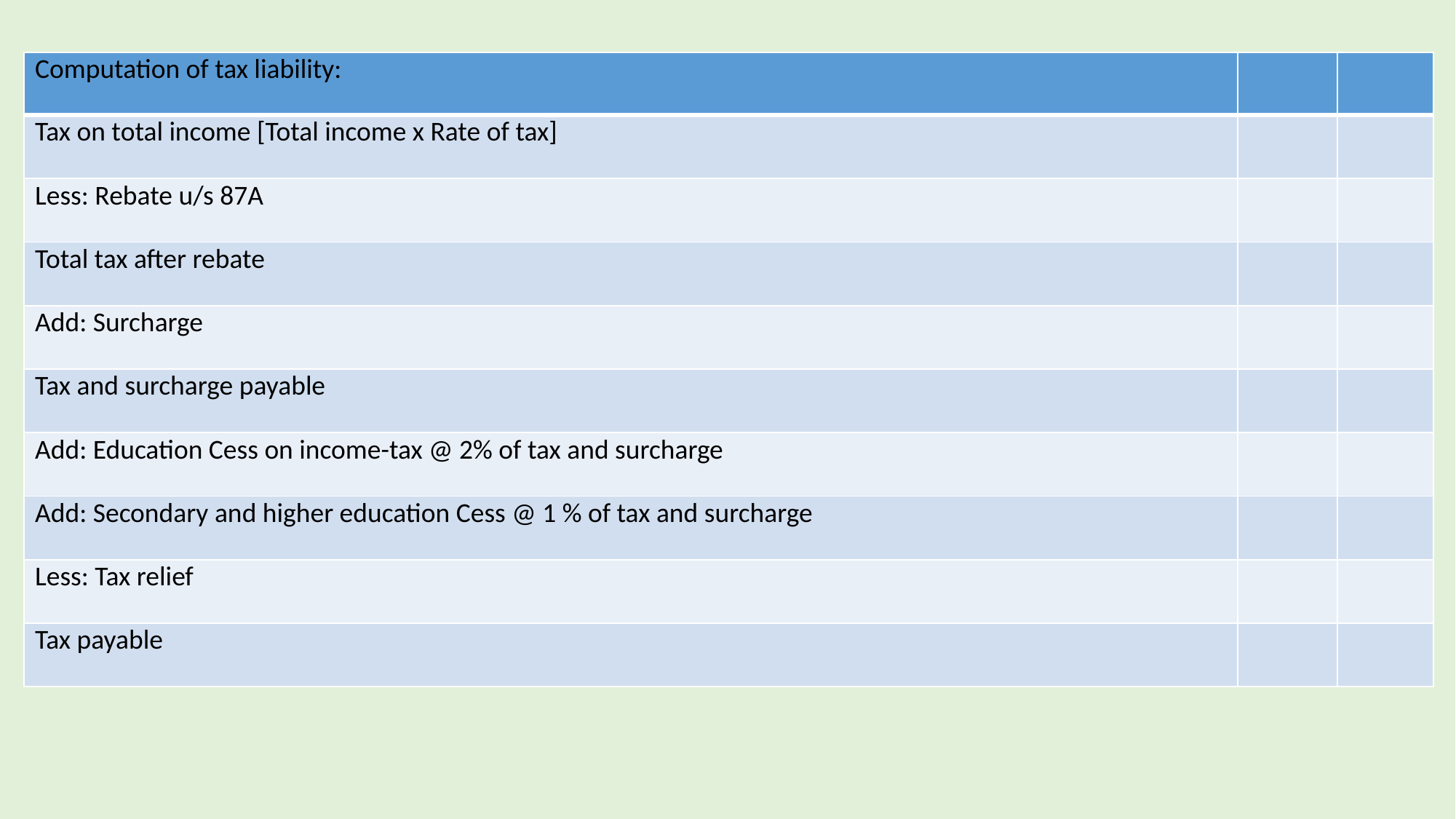

| Computation of tax liability: |  |  |
| --- | --- | --- |
| Tax on total income [Total income x Rate of tax] |  |  |
| Less: Rebate u/s 87A |  |  |
| Total tax after rebate |  |  |
| Add: Surcharge |  |  |
| Tax and surcharge payable |  |  |
| Add: Education Cess on income-tax @ 2% of tax and surcharge |  |  |
| Add: Secondary and higher education Cess @ 1 % of tax and surcharge |  |  |
| Less: Tax relief |  |  |
| Tax payable |  |  |